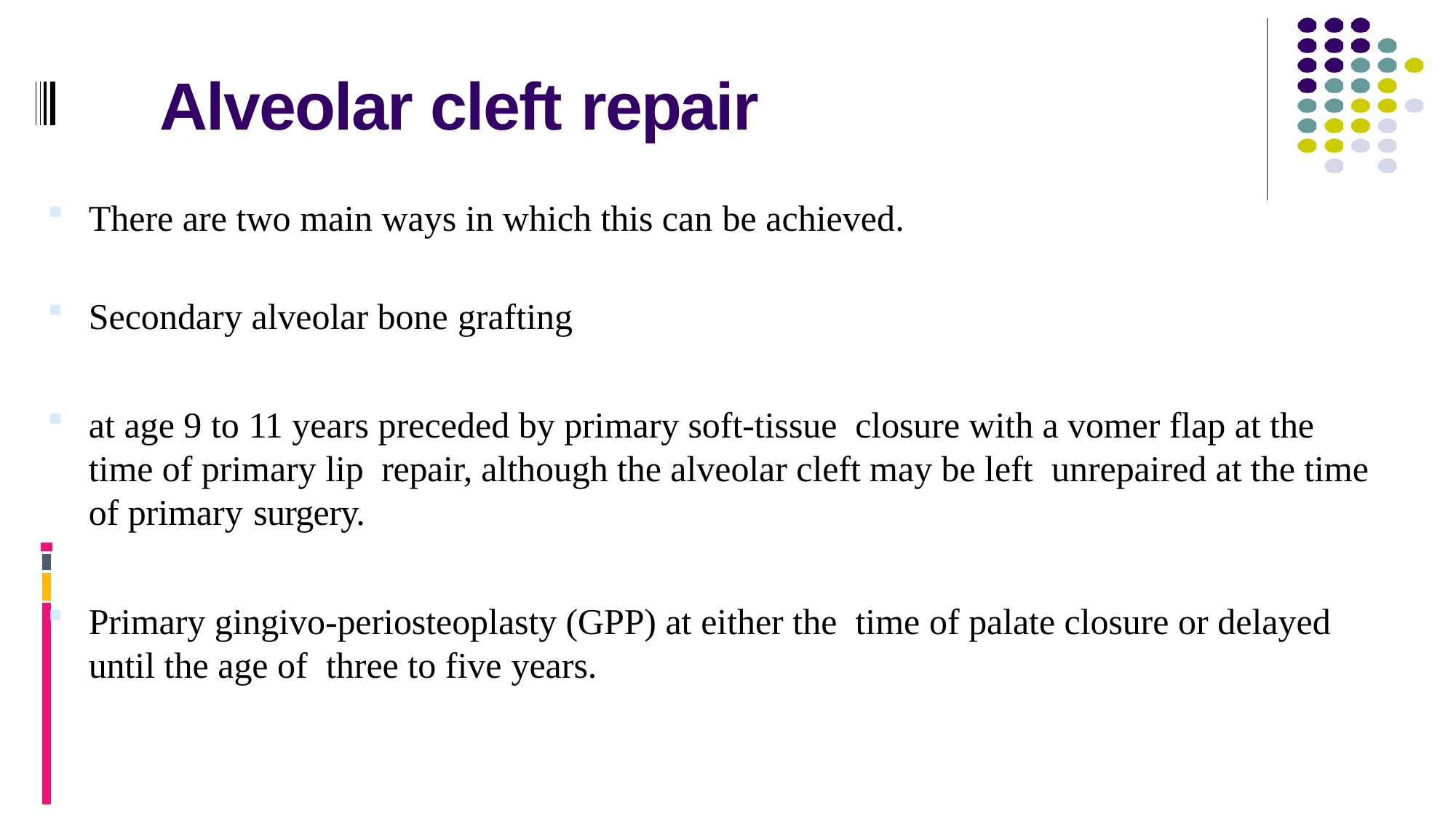

# Alveolar cleft repair

There are two main ways in which this can be achieved.

Secondary alveolar bone grafting

at age 9 to 11 years preceded by primary soft-tissue  closure with a vomer flap at the time of primary lip  repair, although the alveolar cleft may be left  unrepaired at the time of primary surgery.

Primary gingivo-periosteoplasty (GPP) at either the  time of palate closure or delayed until the age of  three to five years.